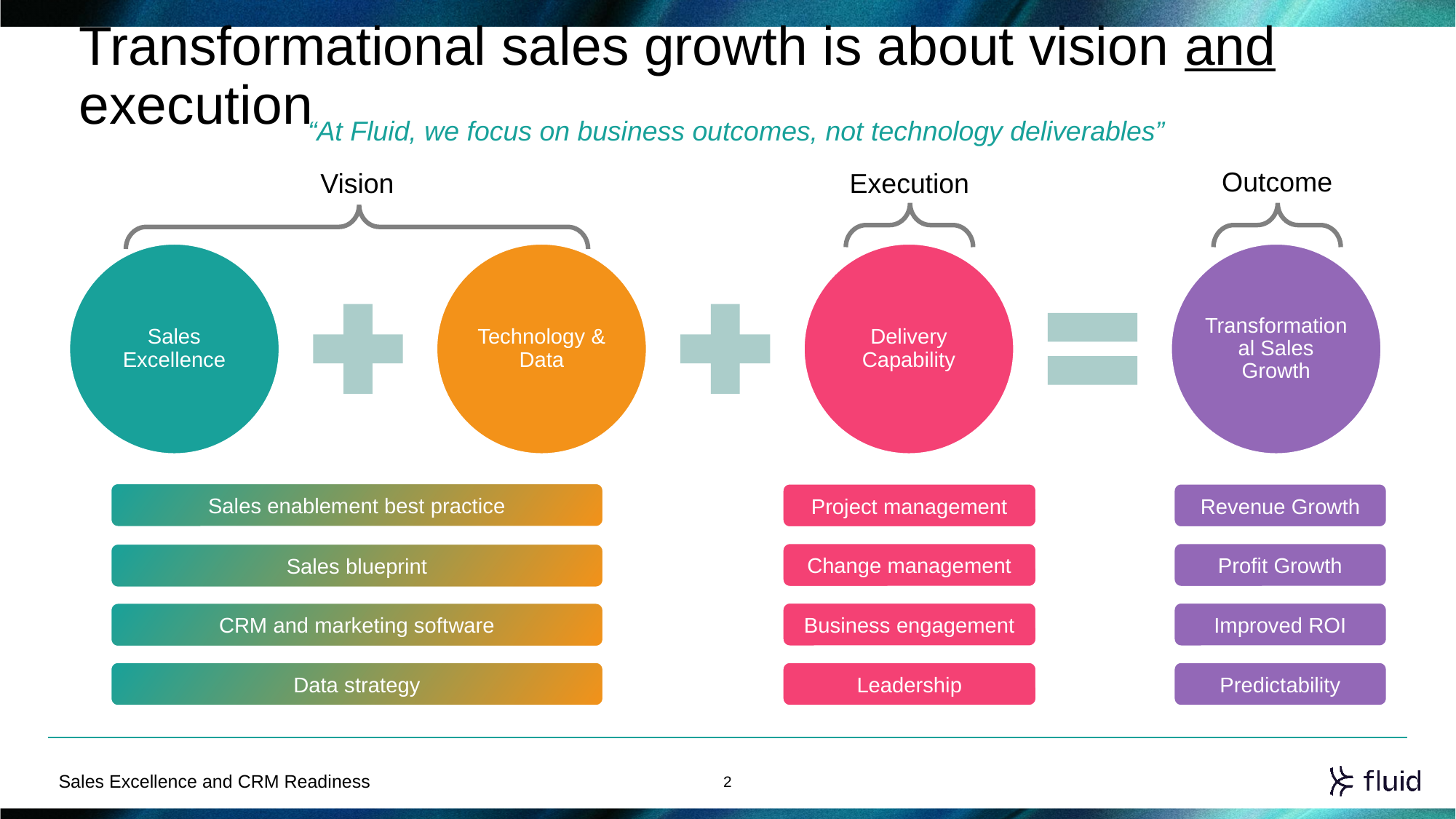

# Transformational sales growth is about vision and execution
“At Fluid, we focus on business outcomes, not technology deliverables”
Sales Excellence

Technology & Data

Delivery Capability

Transformational Sales Growth
Outcome
Vision
Execution

Sales enablement best practice
Project management
Revenue Growth
Change management
Profit Growth
Sales blueprint
Business engagement
Improved ROI
CRM and marketing software
Data strategy
Leadership
Predictability
Sales Excellence and CRM Readiness
2